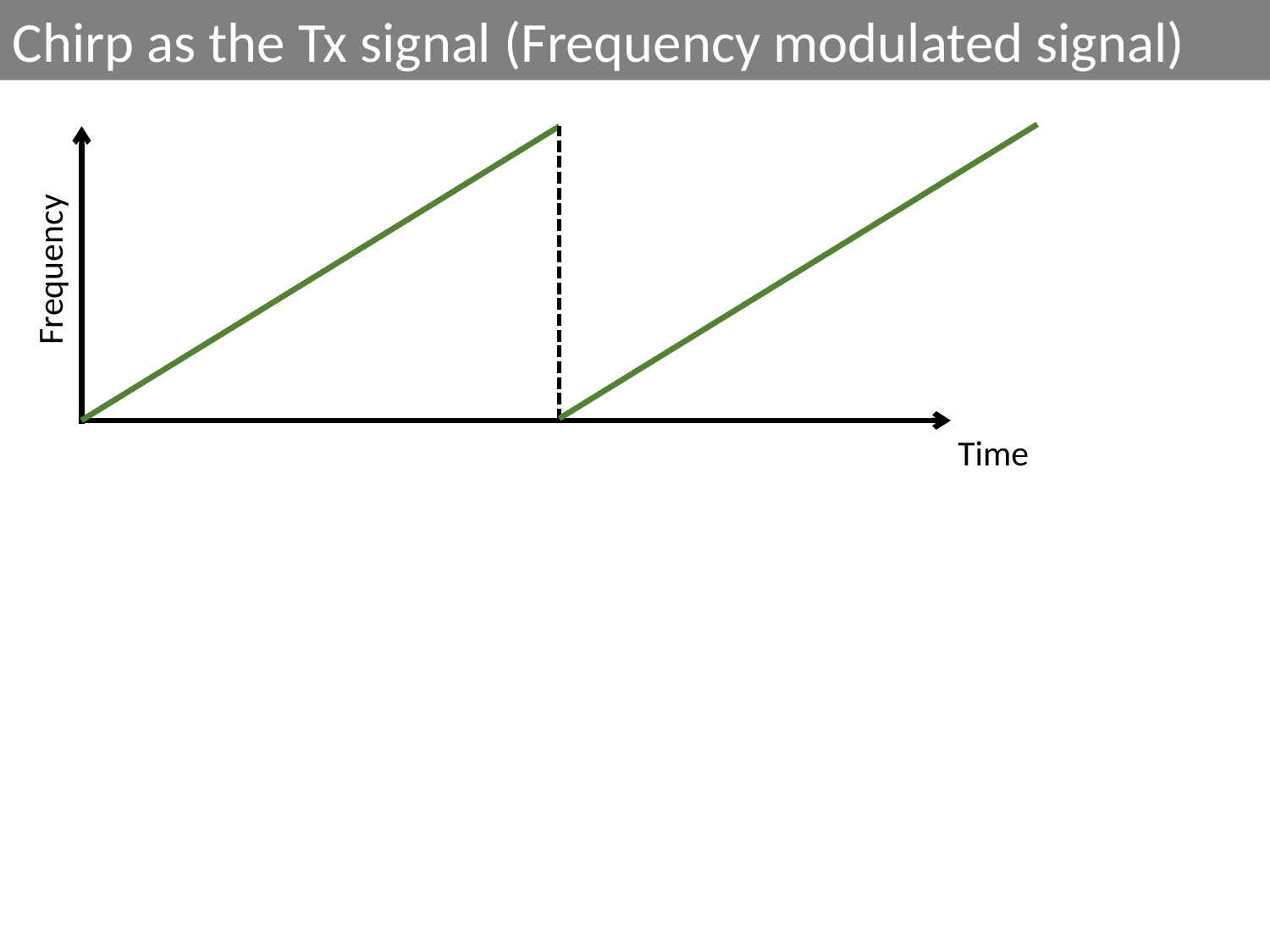

Chirp as the Tx signal (Frequency modulated signal)
Frequency
Time